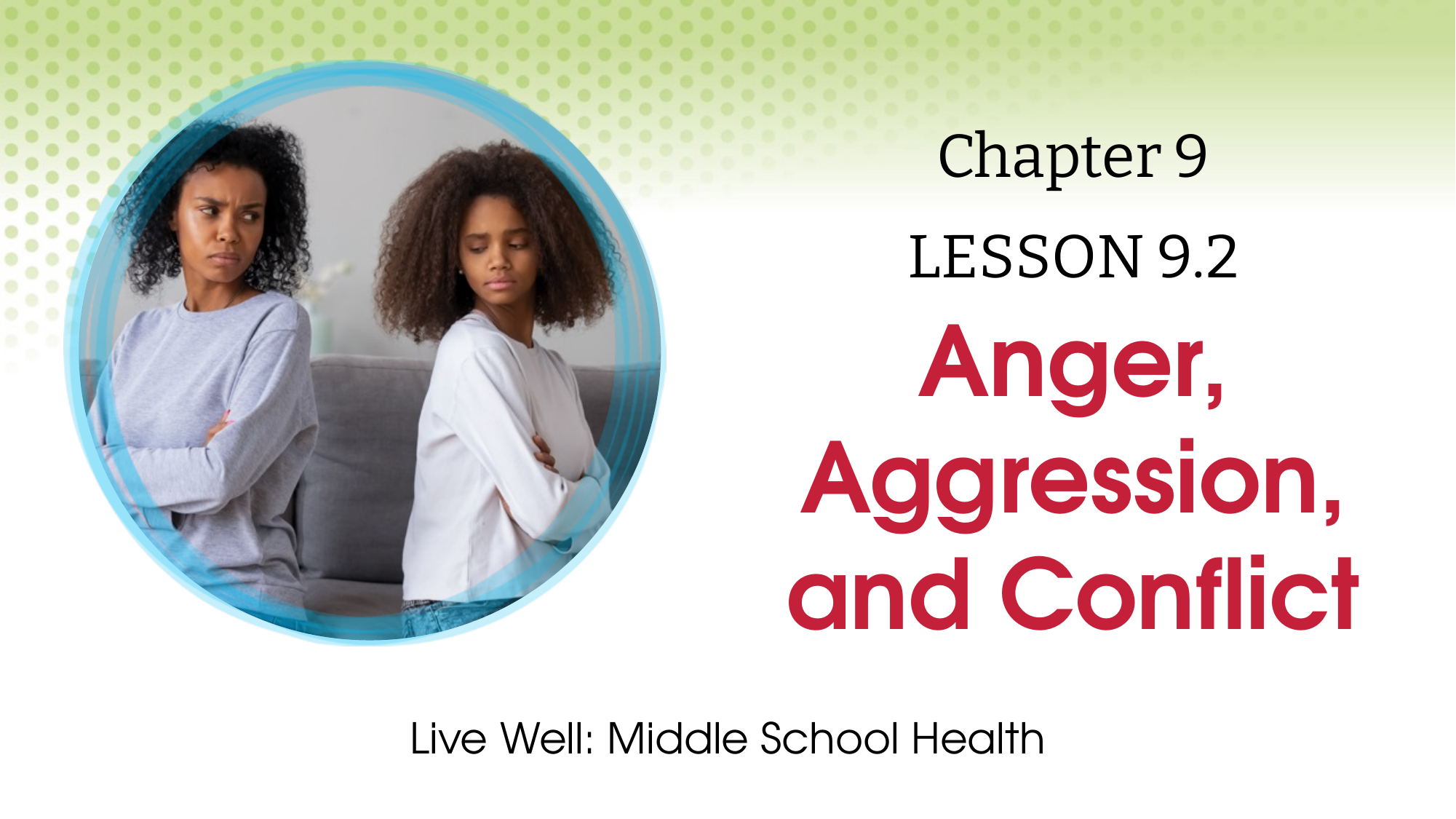

Chapter 9
LESSON 9.2
# Anger, Aggression, and Conflict
Live Well: Middle School Health